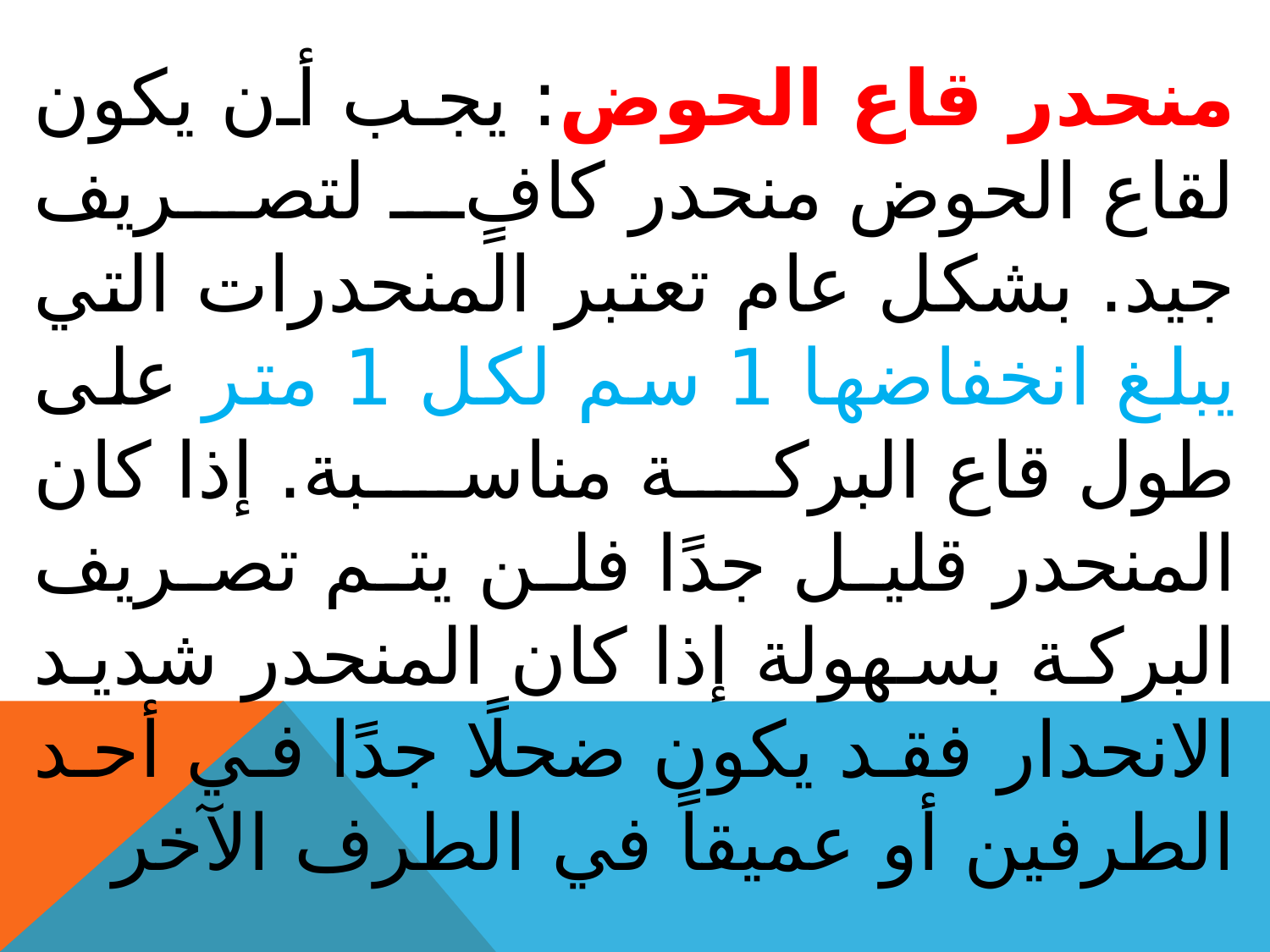

منحدر قاع الحوض: يجب أن يكون لقاع الحوض منحدر كافٍ لتصريف جيد. بشكل عام تعتبر المنحدرات التي يبلغ انخفاضها 1 سم لكل 1 متر على طول قاع البركة مناسبة. إذا كان المنحدر قليل جدًا فلن يتم تصريف البركة بسهولة إذا كان المنحدر شديد الانحدار فقد يكون ضحلًا جدًا في أحد الطرفين أو عميقاً في الطرف الآخر